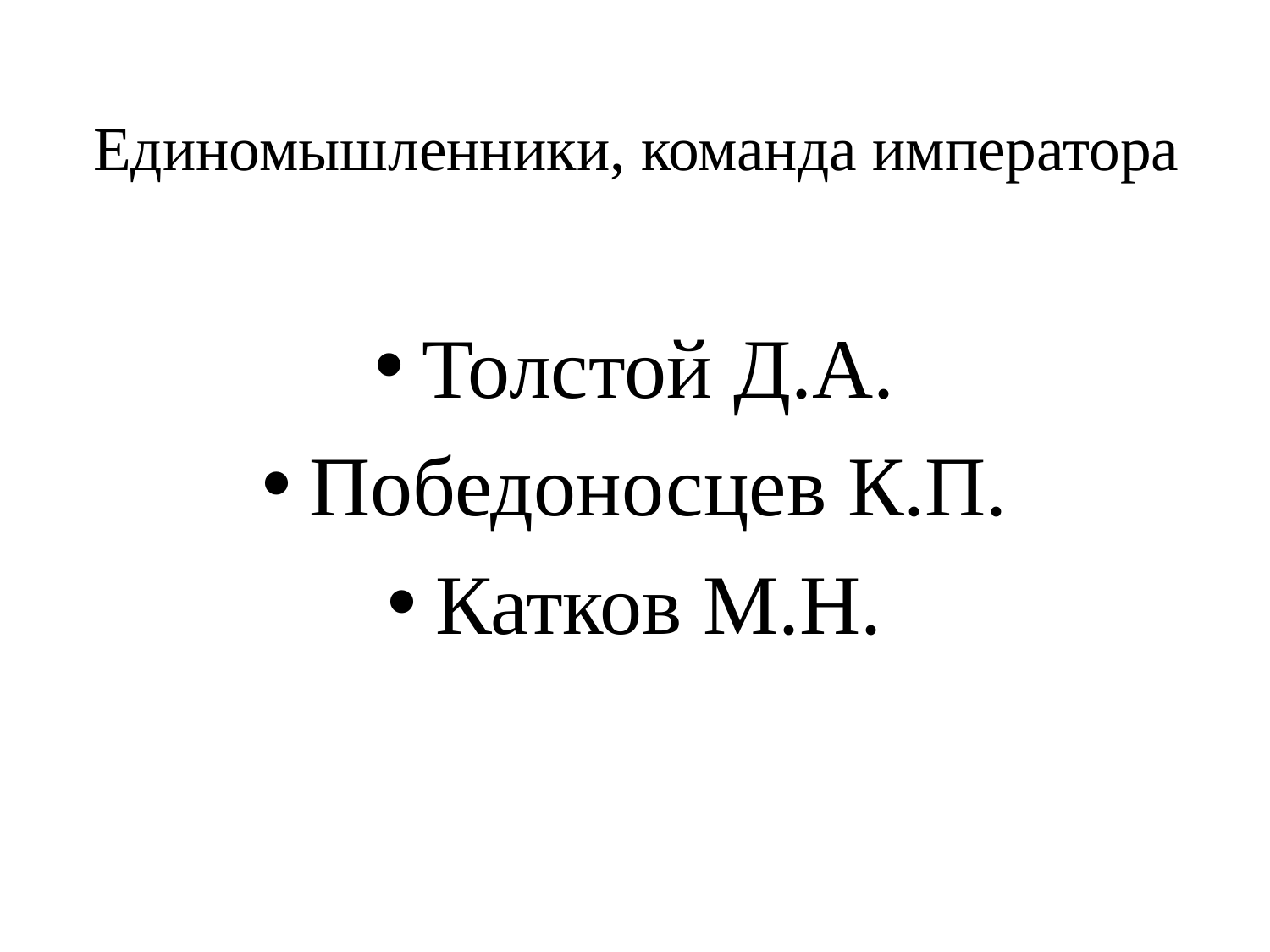

# Единомышленники, команда императора

Толстой Д.А.
Победоносцев К.П.
Катков М.Н.